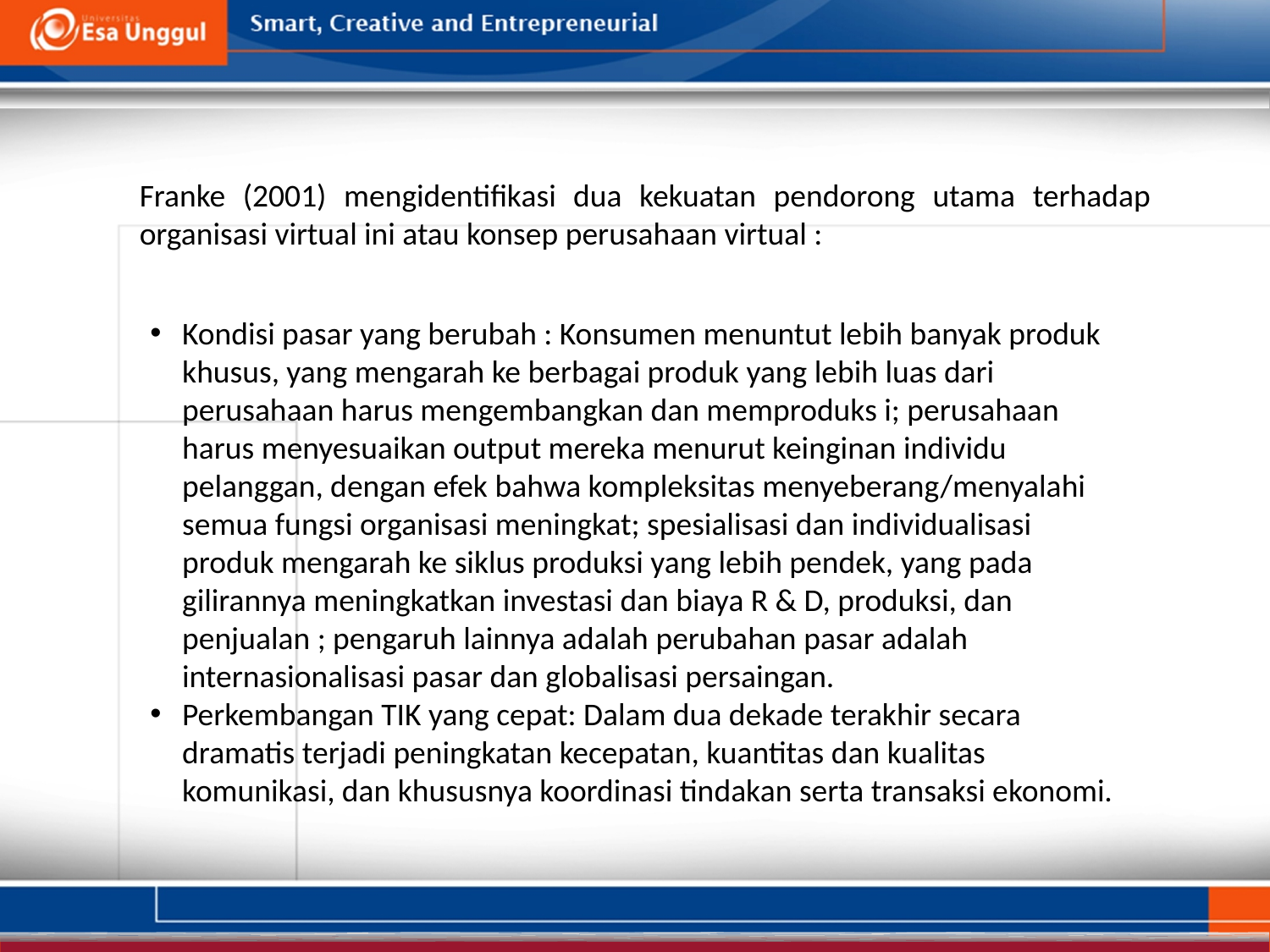

Franke (2001) mengidentifikasi dua kekuatan pendorong utama terhadap organisasi virtual ini atau konsep perusahaan virtual :
Kondisi pasar yang berubah : Konsumen menuntut lebih banyak produk khusus, yang mengarah ke berbagai produk yang lebih luas dari perusahaan harus mengembangkan dan memproduks i; perusahaan harus menyesuaikan output mereka menurut keinginan individu pelanggan, dengan efek bahwa kompleksitas menyeberang/menyalahi semua fungsi organisasi meningkat; spesialisasi dan individualisasi produk mengarah ke siklus produksi yang lebih pendek, yang pada gilirannya meningkatkan investasi dan biaya R & D, produksi, dan penjualan ; pengaruh lainnya adalah perubahan pasar adalah internasionalisasi pasar dan globalisasi persaingan.
Perkembangan TIK yang cepat: Dalam dua dekade terakhir secara dramatis terjadi peningkatan kecepatan, kuantitas dan kualitas komunikasi, dan khususnya koordinasi tindakan serta transaksi ekonomi.